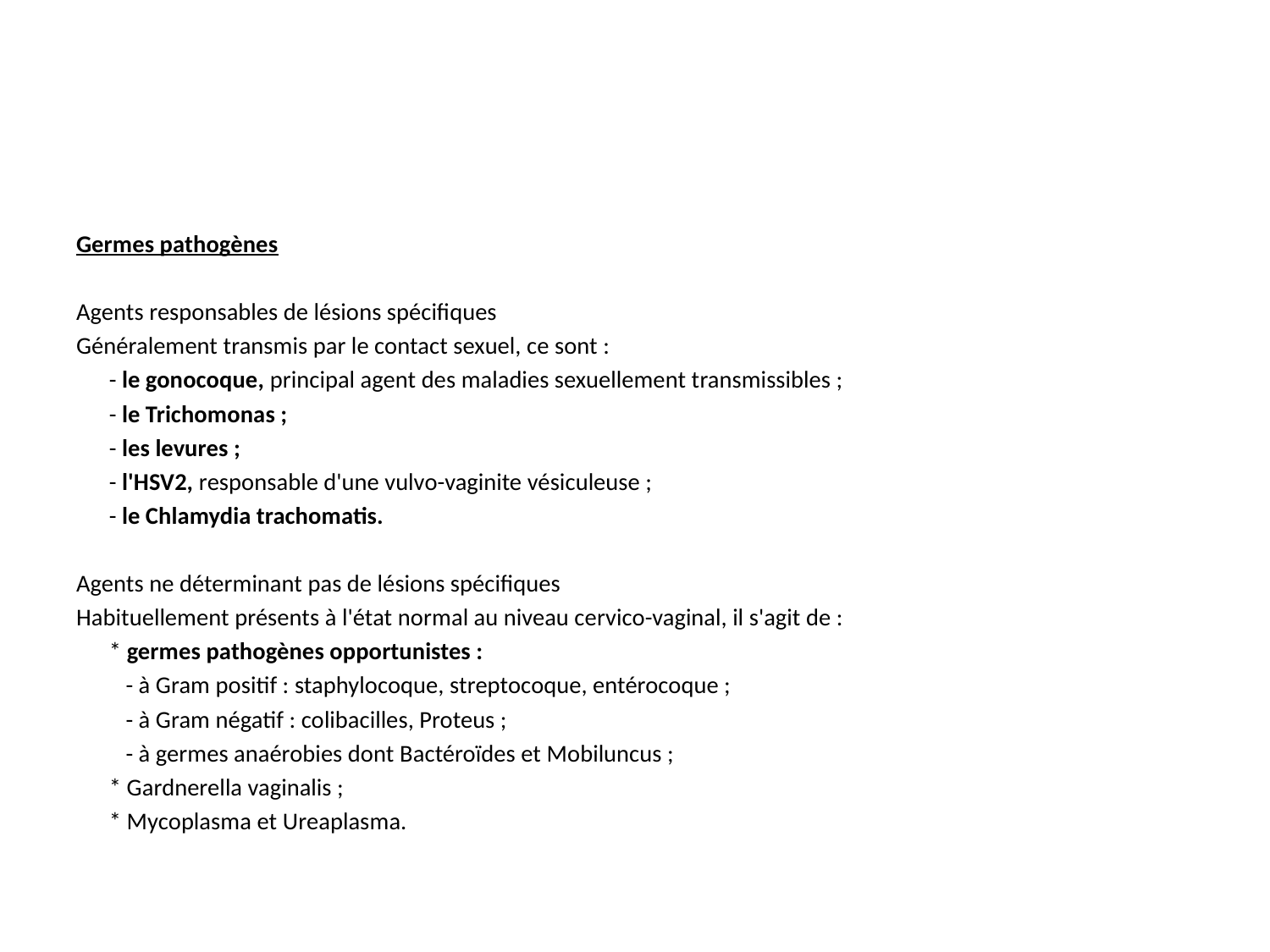

#
Germes pathogènes

Agents responsables de lésions spécifiques
Généralement transmis par le contact sexuel, ce sont :
      - le gonocoque, principal agent des maladies sexuellement transmissibles ;
      - le Trichomonas ;
      - les levures ;
      - l'HSV2, responsable d'une vulvo-vaginite vésiculeuse ;
      - le Chlamydia trachomatis.

Agents ne déterminant pas de lésions spécifiques
Habituellement présents à l'état normal au niveau cervico-vaginal, il s'agit de :
      * germes pathogènes opportunistes :
         - à Gram positif : staphylocoque, streptocoque, entérocoque ;
         - à Gram négatif : colibacilles, Proteus ;
         - à germes anaérobies dont Bactéroïdes et Mobiluncus ;
      * Gardnerella vaginalis ;
      * Mycoplasma et Ureaplasma.